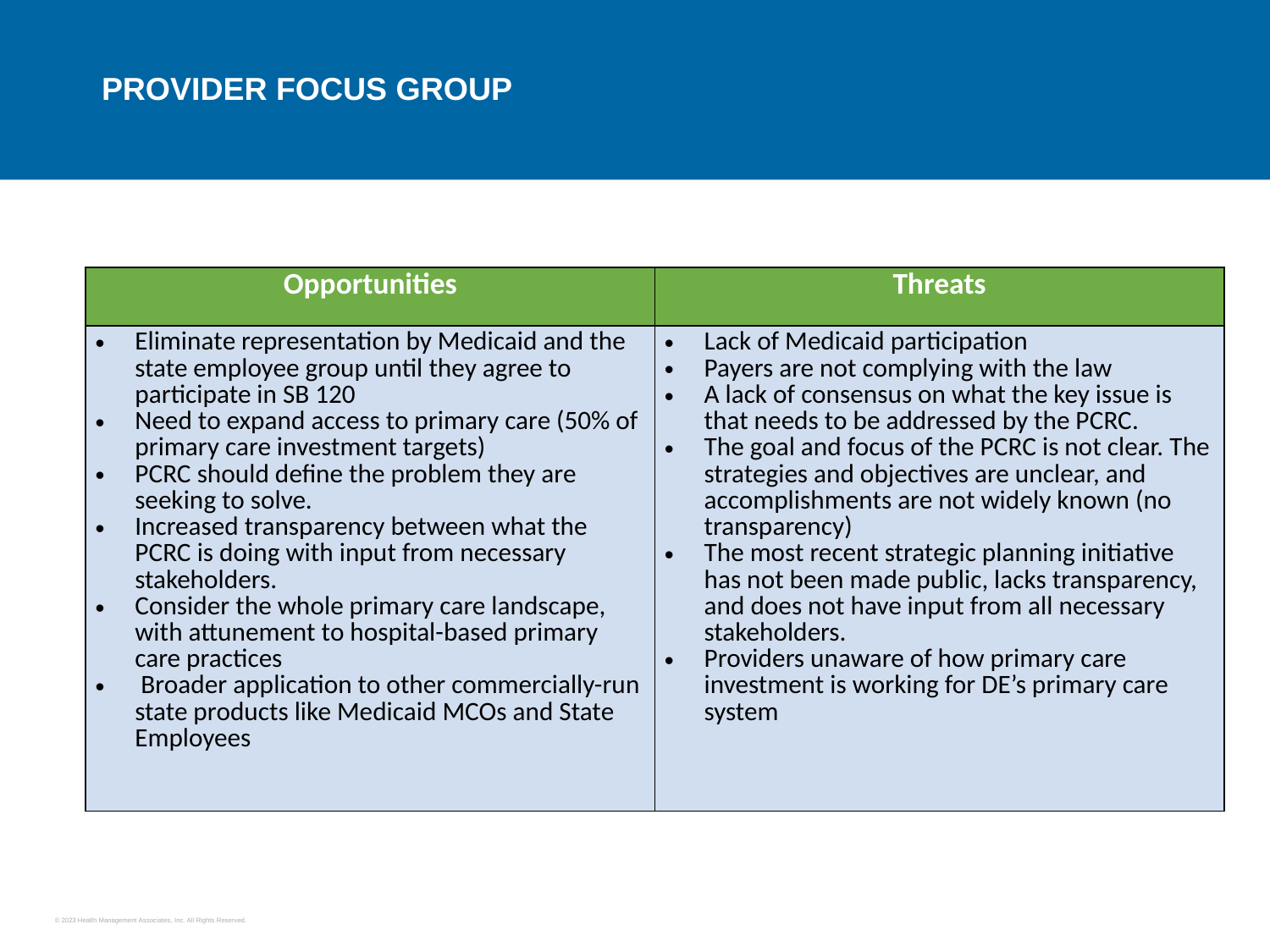

# Provider Focus Group
| Opportunities | Threats |
| --- | --- |
| Eliminate representation by Medicaid and the state employee group until they agree to participate in SB 120 Need to expand access to primary care (50% of primary care investment targets) PCRC should define the problem they are seeking to solve. Increased transparency between what the PCRC is doing with input from necessary stakeholders. Consider the whole primary care landscape, with attunement to hospital-based primary care practices Broader application to other commercially-run state products like Medicaid MCOs and State Employees | Lack of Medicaid participation Payers are not complying with the law A lack of consensus on what the key issue is that needs to be addressed by the PCRC. The goal and focus of the PCRC is not clear. The strategies and objectives are unclear, and accomplishments are not widely known (no transparency) The most recent strategic planning initiative has not been made public, lacks transparency, and does not have input from all necessary stakeholders. Providers unaware of how primary care investment is working for DE’s primary care system |